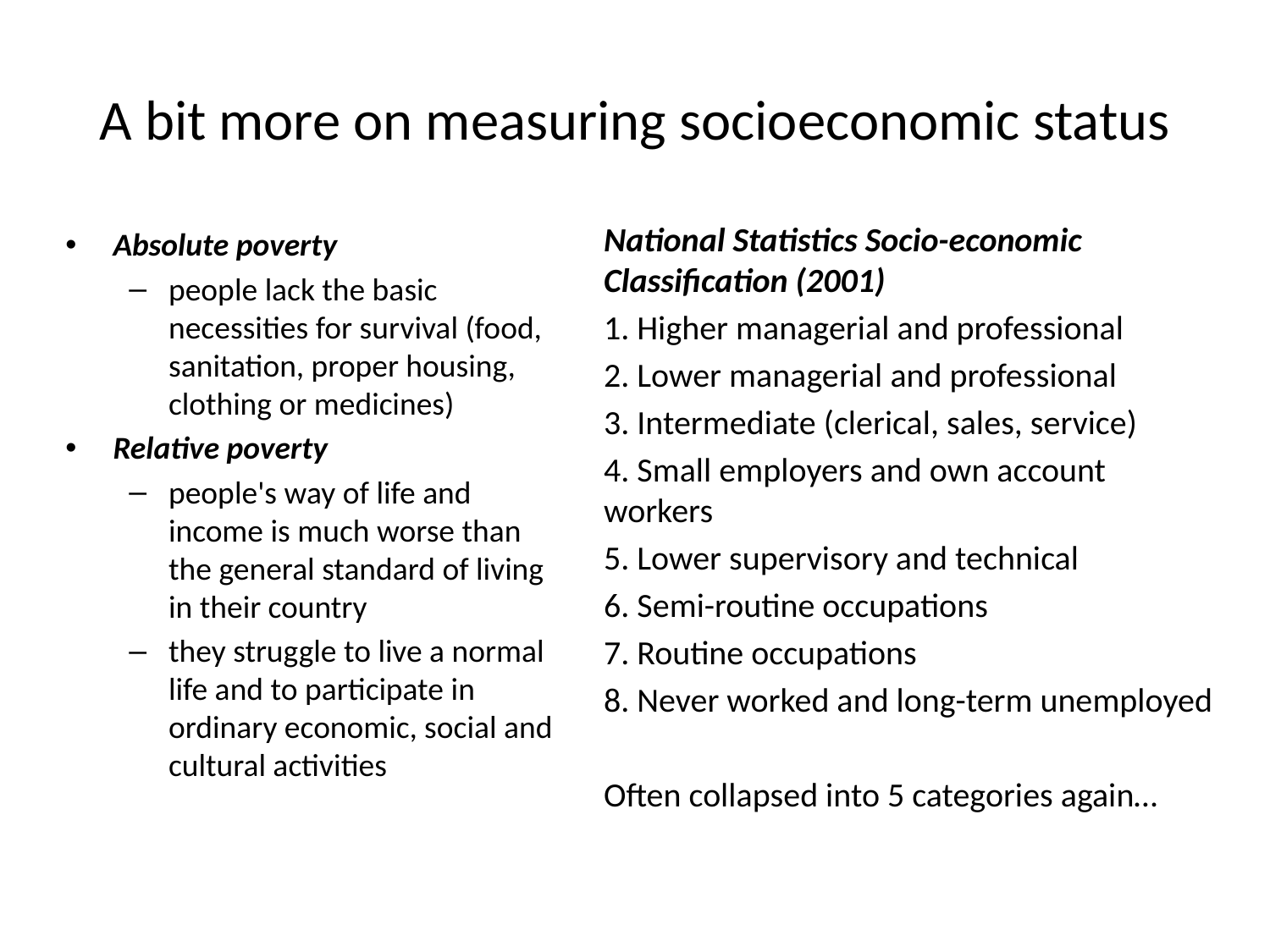

# A bit more on measuring socioeconomic status
National Statistics Socio-economic Classification (2001)
1. Higher managerial and professional
2. Lower managerial and professional
3. Intermediate (clerical, sales, service)
4. Small employers and own account workers
5. Lower supervisory and technical
6. Semi-routine occupations
7. Routine occupations
8. Never worked and long-term unemployed

Often collapsed into 5 categories again…

Absolute poverty
people lack the basic necessities for survival (food, sanitation, proper housing, clothing or medicines)
Relative poverty
people's way of life and income is much worse than the general standard of living in their country
they struggle to live a normal life and to participate in ordinary economic, social and cultural activities